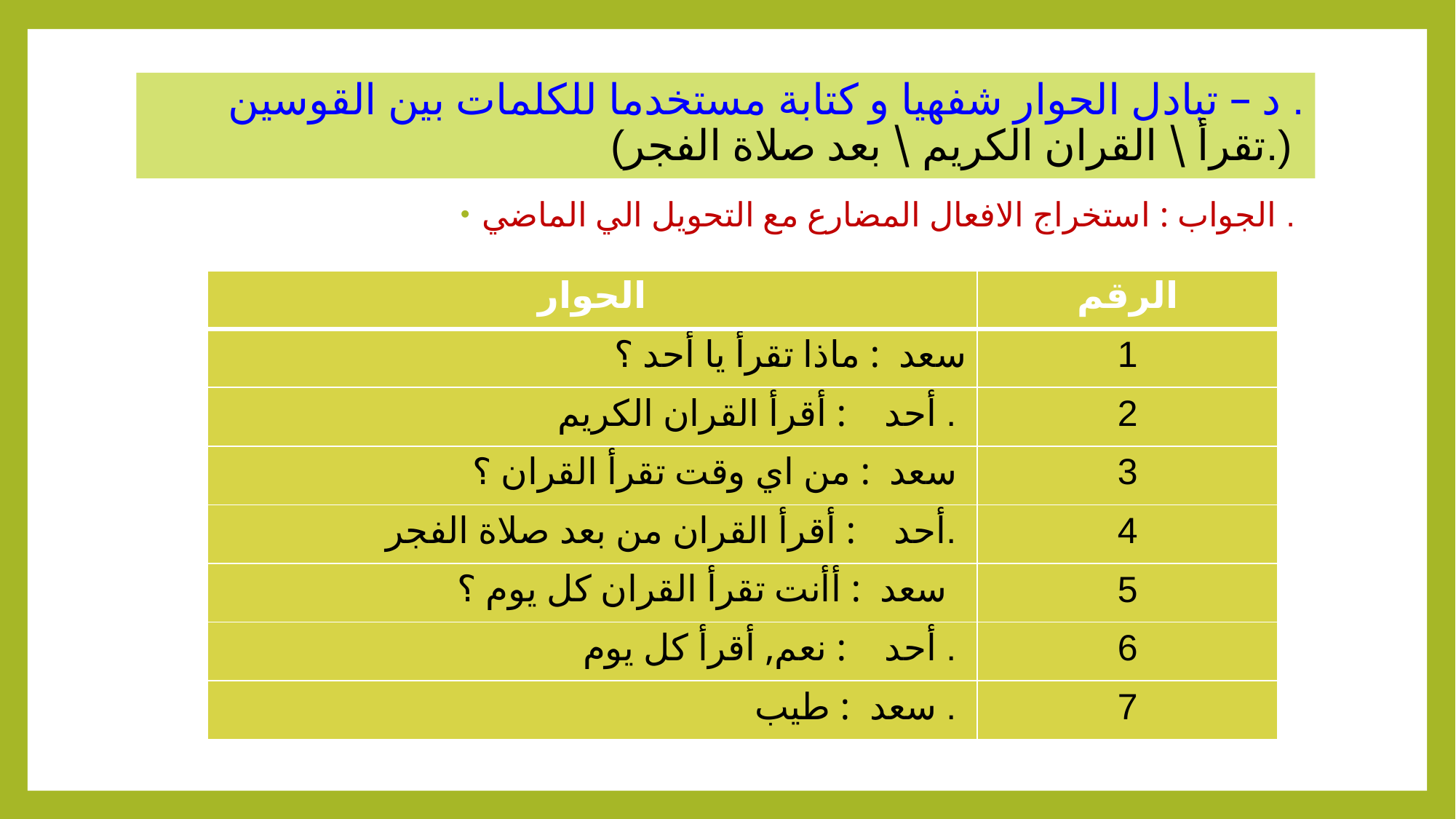

د – تبادل الحوار شفهيا و كتابة مستخدما للكلمات بين القوسين .
(تقرأ \ القران الكريم \ بعد صلاة الفجر.)
الجواب : استخراج الافعال المضارع مع التحويل الي الماضي .

| الحوار | الرقم |
| --- | --- |
| سعد : ماذا تقرأ يا أحد ؟ | 1 |
| أحد : أقرأ القران الكريم . | 2 |
| سعد : من اي وقت تقرأ القران ؟ | 3 |
| أحد : أقرأ القران من بعد صلاة الفجر. | 4 |
| سعد : أأنت تقرأ القران كل يوم ؟ | 5 |
| أحد : نعم, أقرأ كل يوم . | 6 |
| سعد : طيب . | 7 |